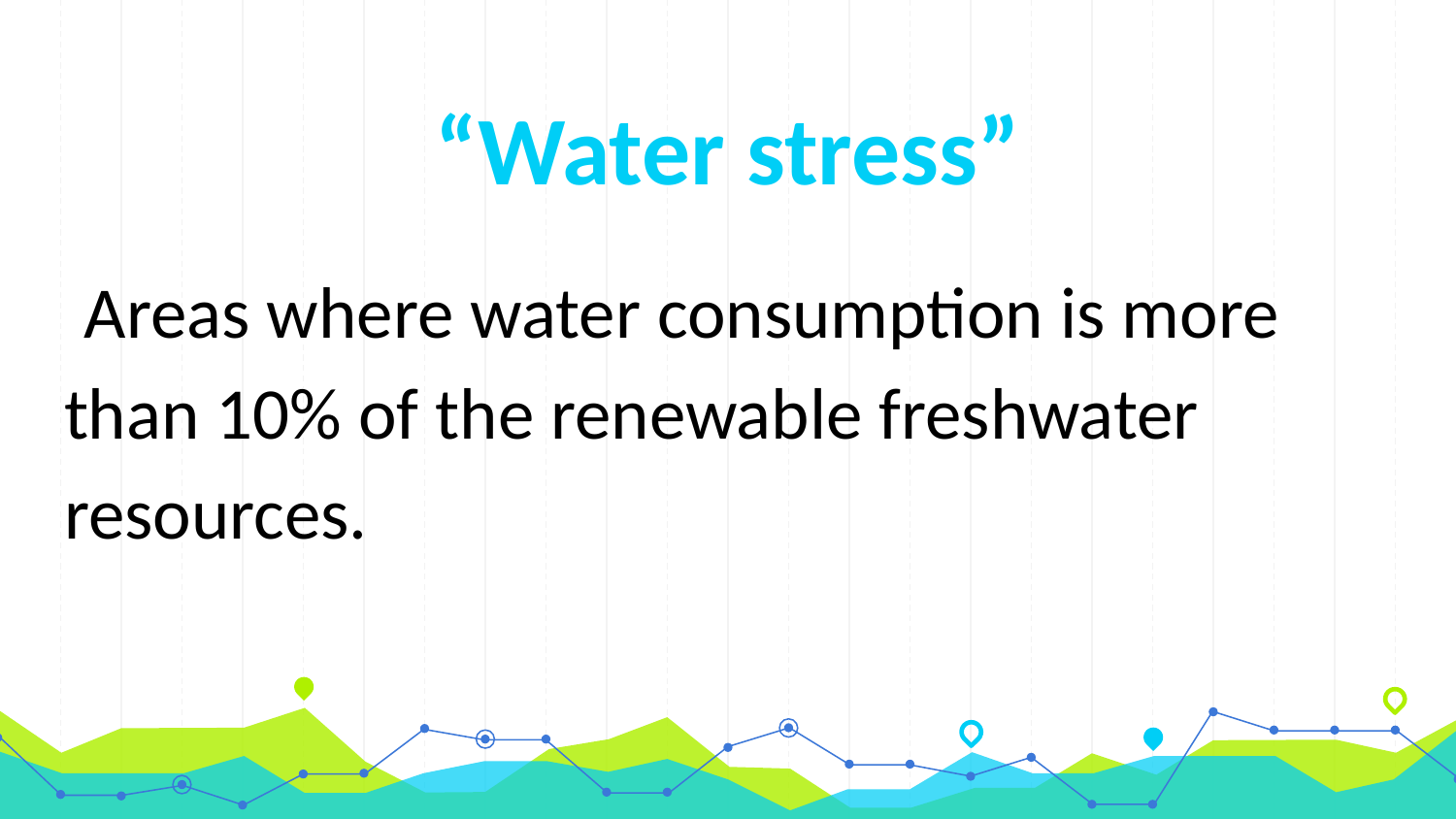

# “Water stress”
 Areas where water consumption is more than 10% of the renewable freshwater  resources.